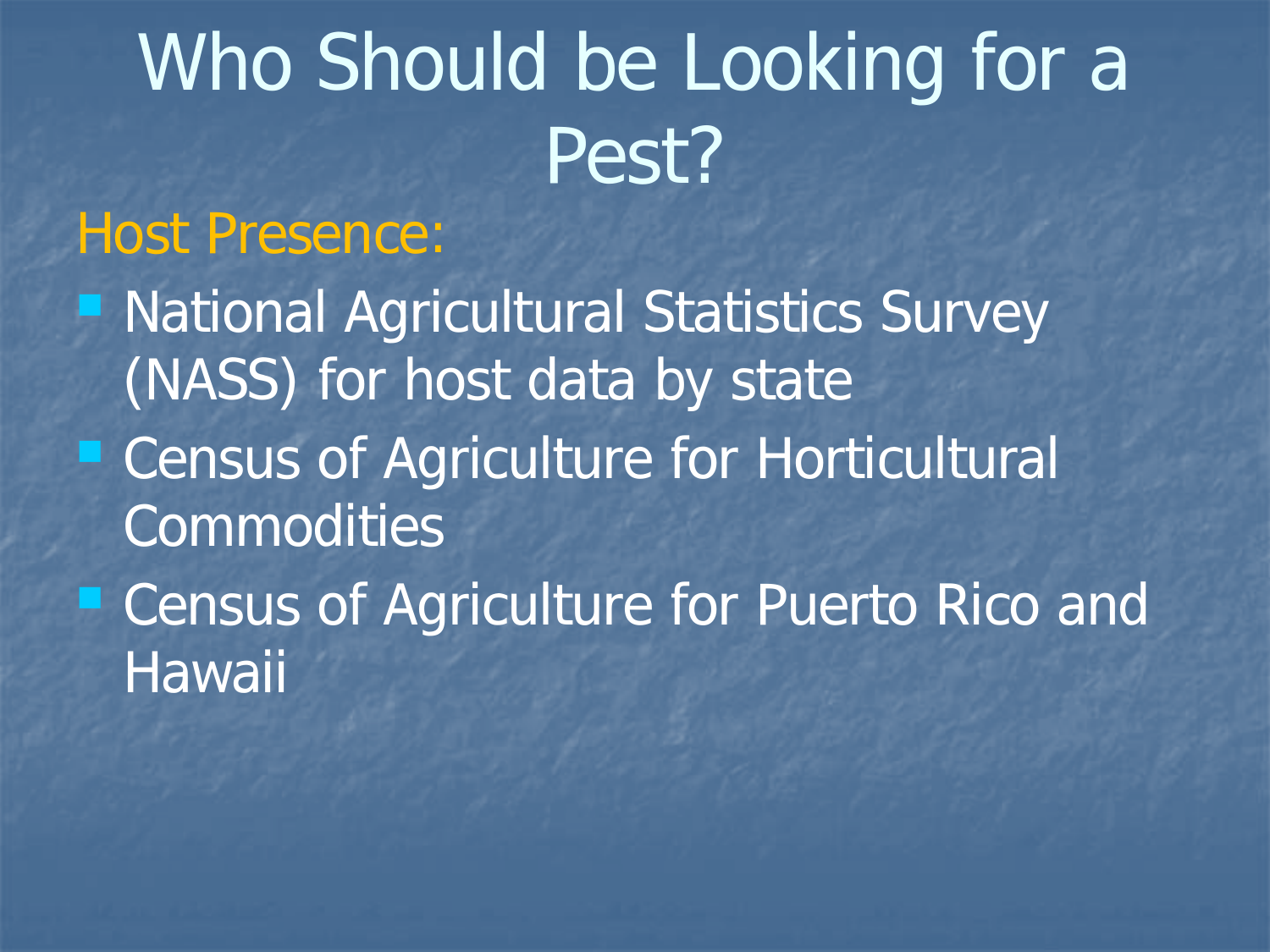

# Who Should be Looking for a Pest?
Host Presence:
National Agricultural Statistics Survey (NASS) for host data by state
Census of Agriculture for Horticultural Commodities
Census of Agriculture for Puerto Rico and Hawaii